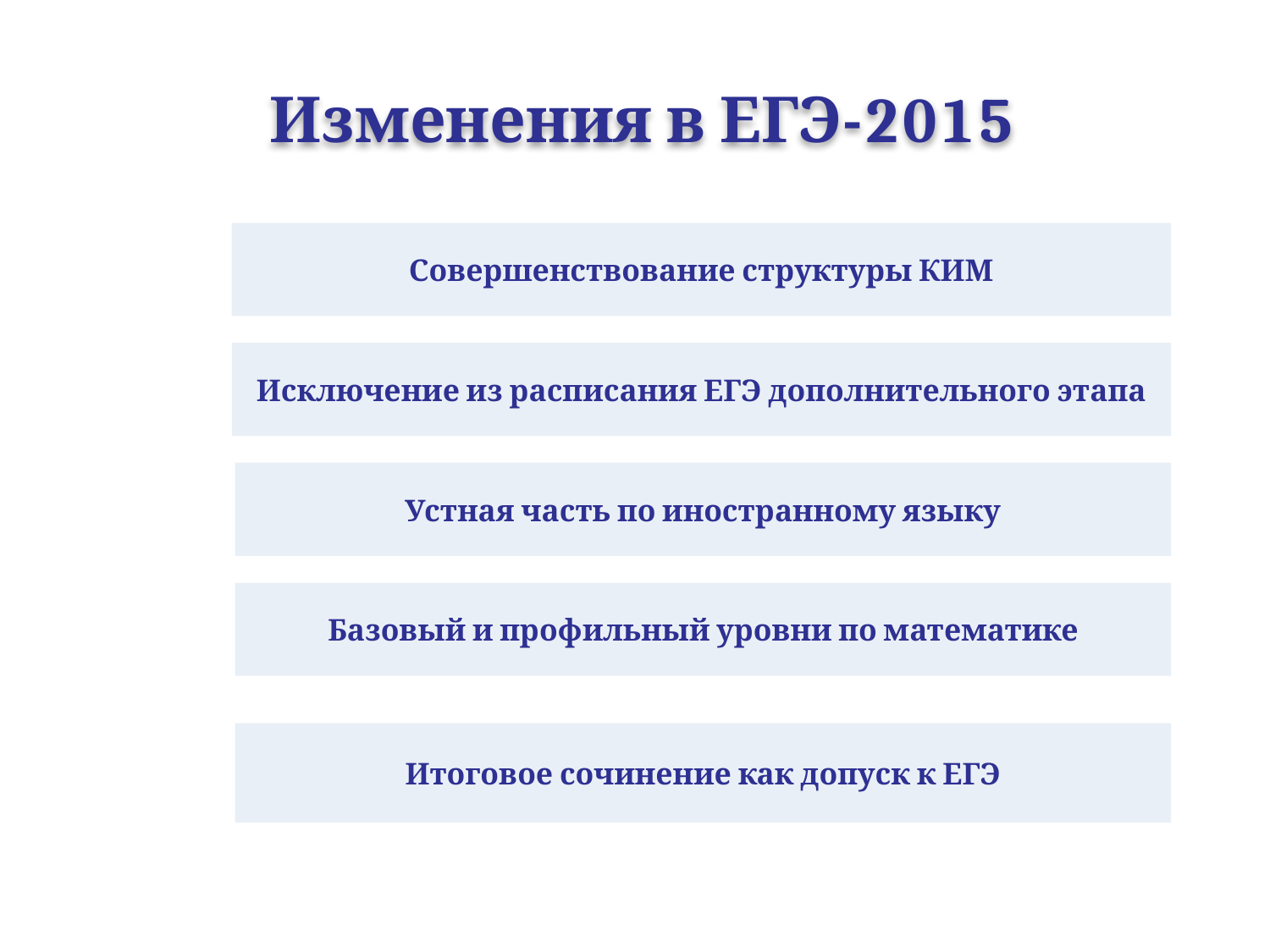

# Изменения в ЕГЭ-2015
Совершенствование структуры КИМ

Исключение из расписания ЕГЭ дополнительного этапа
Устная часть по иностранному языку

Базовый и профильный уровни по математике
Итоговое сочинение как допуск к ЕГЭ